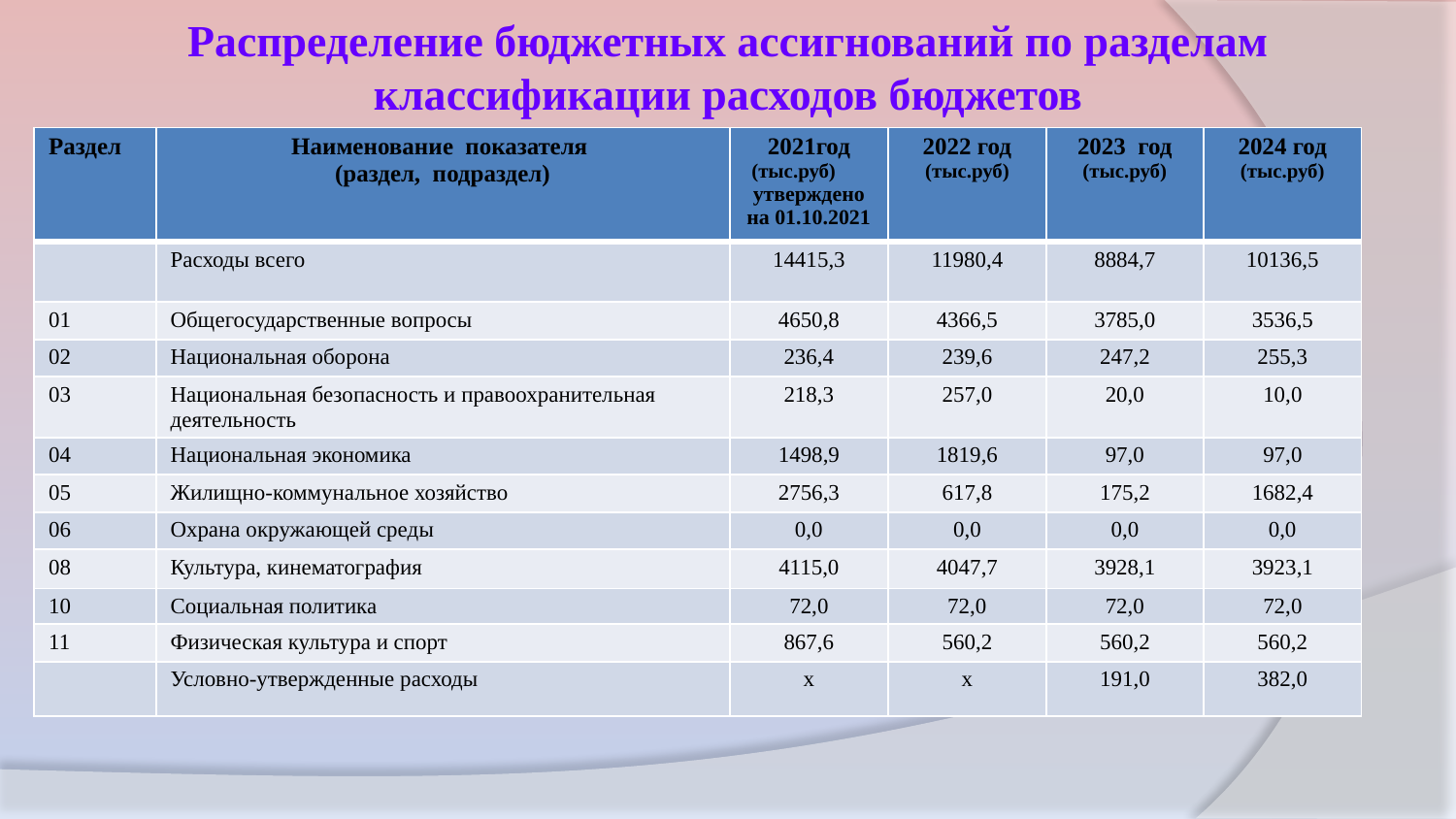

# Распределение бюджетных ассигнований по разделам классификации расходов бюджетов
| Раздел | Наименование показателя (раздел, подраздел) | 2021год (тыс.руб) утверждено на 01.10.2021 | 2022 год (тыс.руб) | 2023 год (тыс.руб) | 2024 год (тыс.руб) |
| --- | --- | --- | --- | --- | --- |
|  | Расходы всего | 14415,3 | 11980,4 | 8884,7 | 10136,5 |
| 01 | Общегосударственные вопросы | 4650,8 | 4366,5 | 3785,0 | 3536,5 |
| 02 | Национальная оборона | 236,4 | 239,6 | 247,2 | 255,3 |
| 03 | Национальная безопасность и правоохранительная деятельность | 218,3 | 257,0 | 20,0 | 10,0 |
| 04 | Национальная экономика | 1498,9 | 1819,6 | 97,0 | 97,0 |
| 05 | Жилищно-коммунальное хозяйство | 2756,3 | 617,8 | 175,2 | 1682,4 |
| 06 | Охрана окружающей среды | 0,0 | 0,0 | 0,0 | 0,0 |
| 08 | Культура, кинематография | 4115,0 | 4047,7 | 3928,1 | 3923,1 |
| 10 | Социальная политика | 72,0 | 72,0 | 72,0 | 72,0 |
| 11 | Физическая культура и спорт | 867,6 | 560,2 | 560,2 | 560,2 |
|  | Условно-утвержденные расходы | х | х | 191,0 | 382,0 |